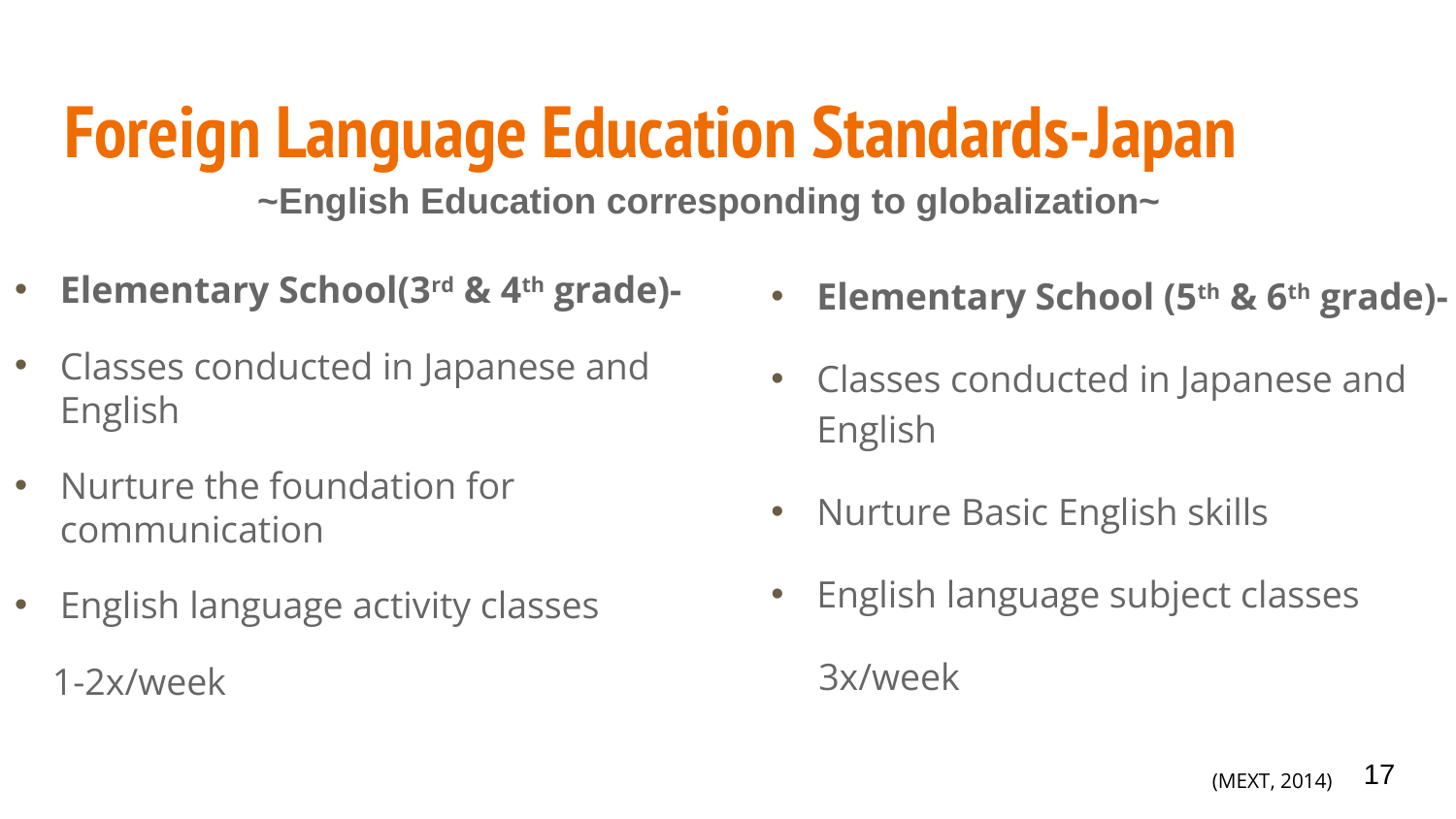

# Foreign Language Education Standards-Japan
~English Education corresponding to globalization~

Elementary School(3rd & 4th grade)-
Classes conducted in Japanese and English
Nurture the foundation for communication
English language activity classes
    1-2x/week

Elementary School (5th & 6th grade)-
Classes conducted in Japanese and English
Nurture Basic English skills
English language subject classes
     3x/week

17
(MEXT, 2014)